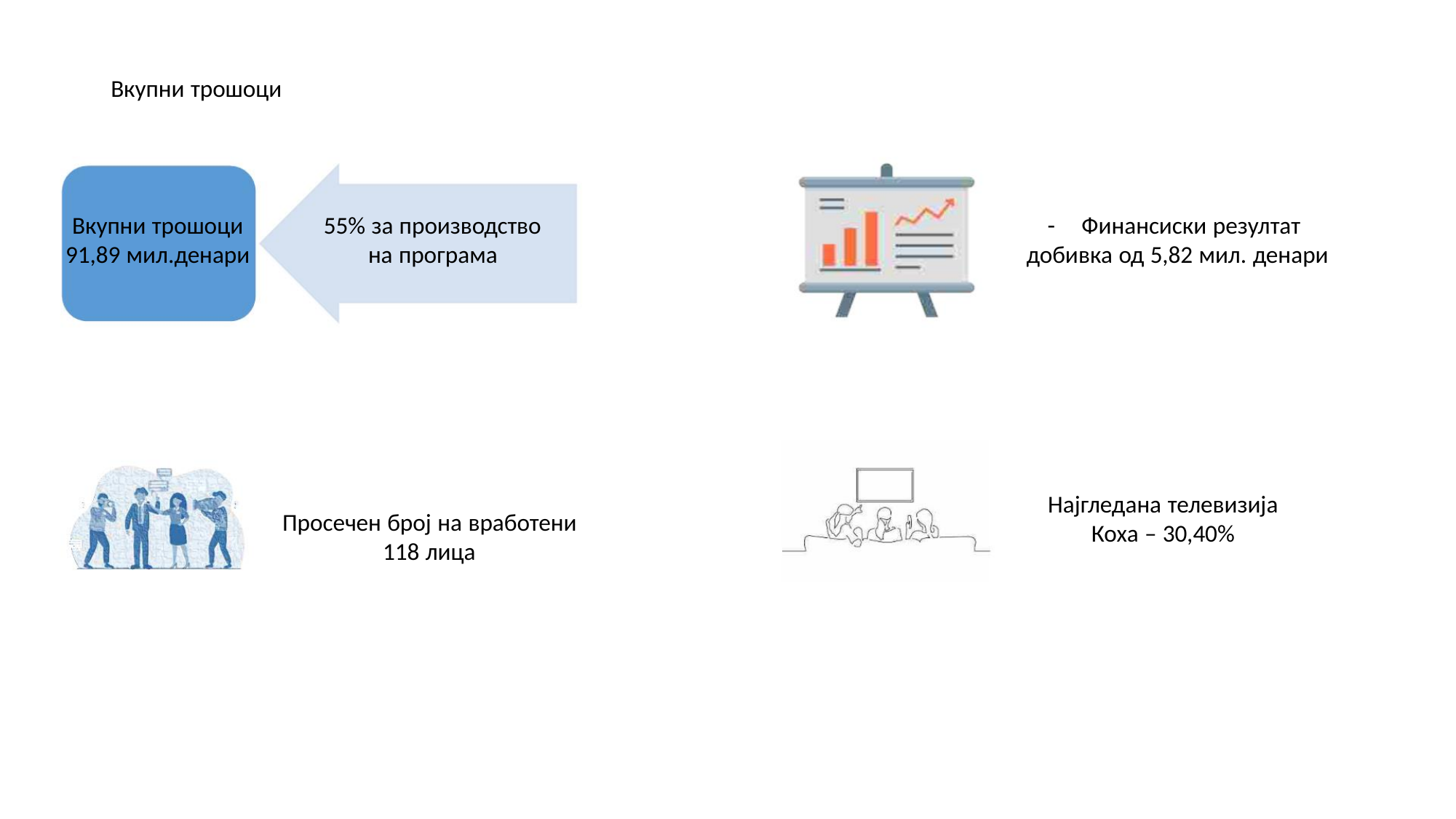

Вкупни трошоци
- Финансиски резултат
добивка од 5,82 мил. денари
55% за производство
на програма
Вкупни трошоци
91,89 мил.денари
Најгледана телевизија
Коха – 30,40%
Просечен број на вработени
118 лица